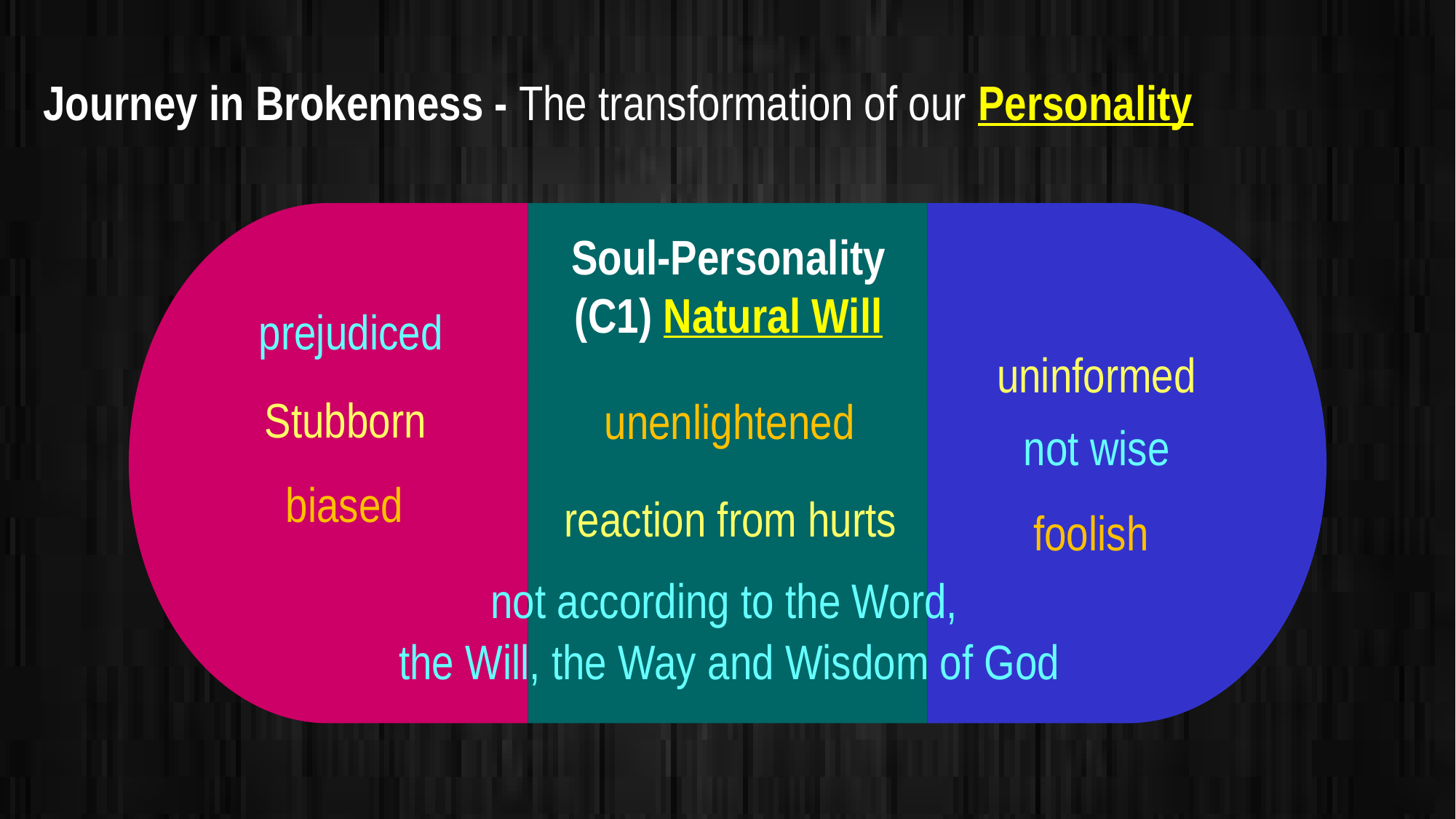

Journey in Brokenness - The transformation of our Personality

Soul-Personality
(C1) Natural Will
prejudiced
uninformed
Stubborn
unenlightened
not wise
biased
reaction from hurts
foolish
not according to the Word,
the Will, the Way and Wisdom of God